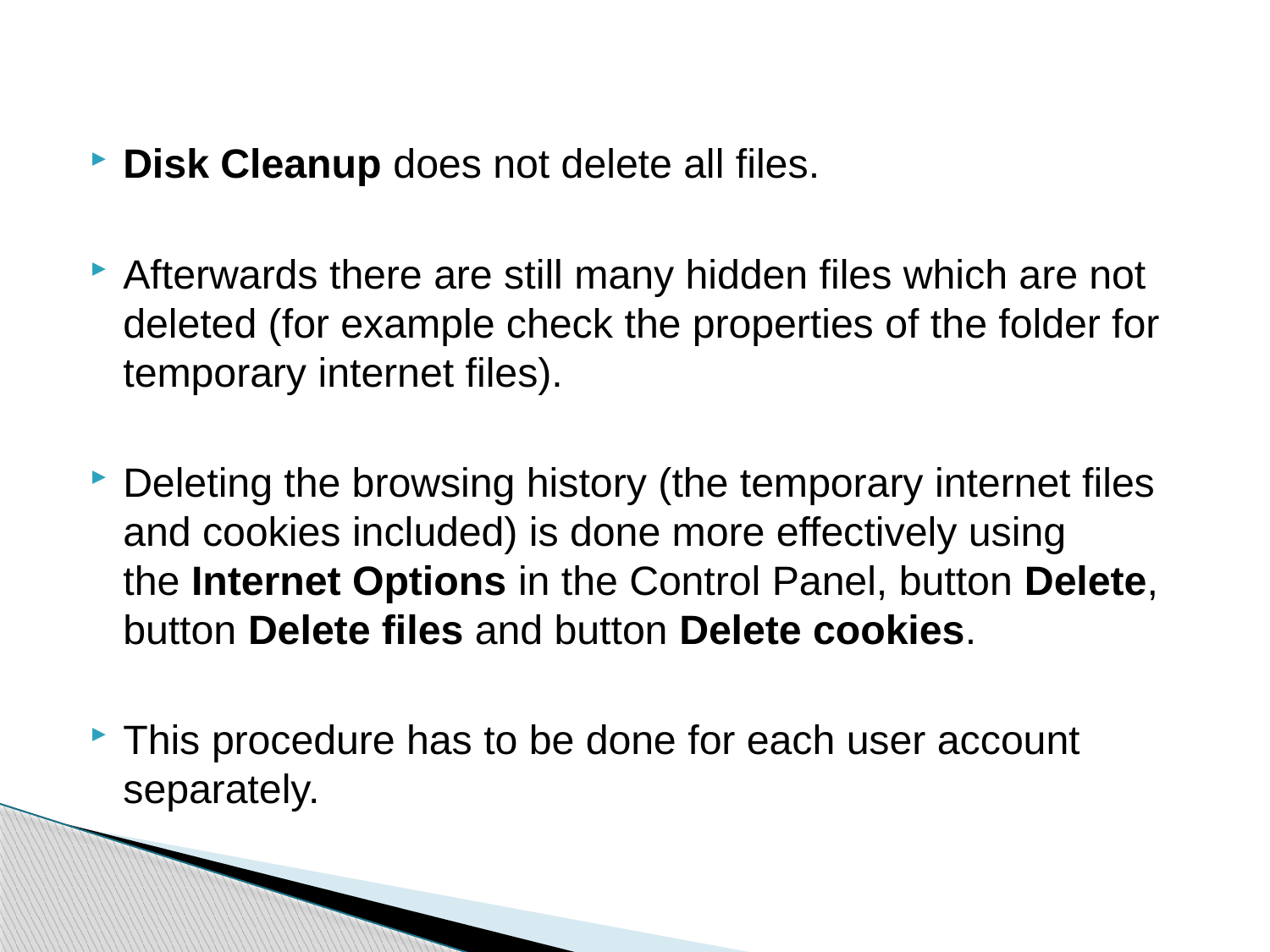

Disk Cleanup does not delete all files.

Afterwards there are still many hidden files which are not deleted (for example check the properties of the folder for temporary internet files).

Deleting the browsing history (the temporary internet files and cookies included) is done more effectively using the Internet Options in the Control Panel, button Delete, button Delete files and button Delete cookies.

This procedure has to be done for each user account separately.